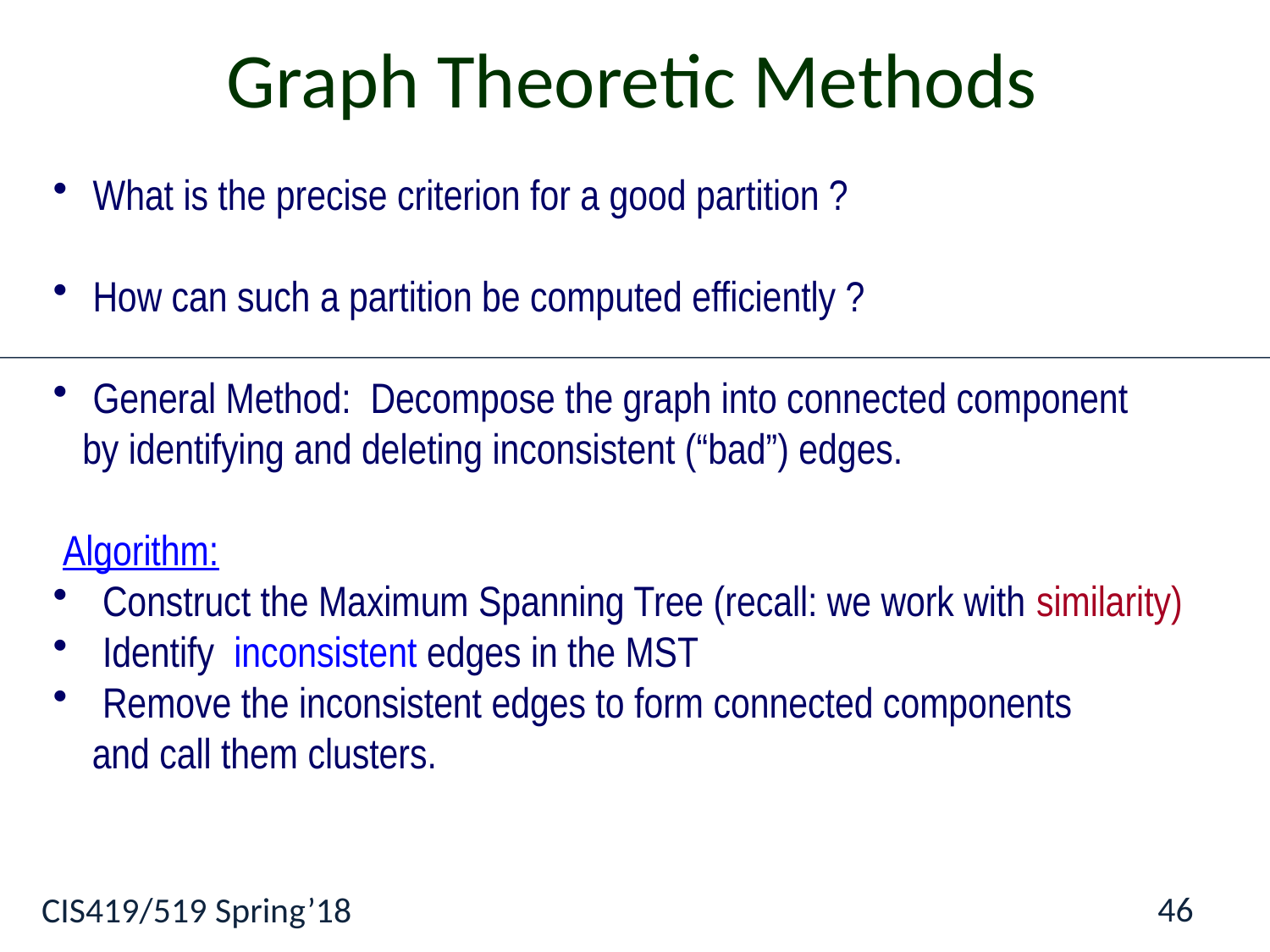

Graph Theoretic Methods
 What is the precise criterion for a good partition ?

 How can such a partition be computed efficiently ?

 General Method:  Decompose the graph into connected component
   by identifying and deleting inconsistent (“bad”) edges.

 Algorithm:
  Construct the Maximum Spanning Tree (recall: we work with similarity)
  Identify  inconsistent edges in the MST
  Remove the inconsistent edges to form connected components
    and call them clusters.

46